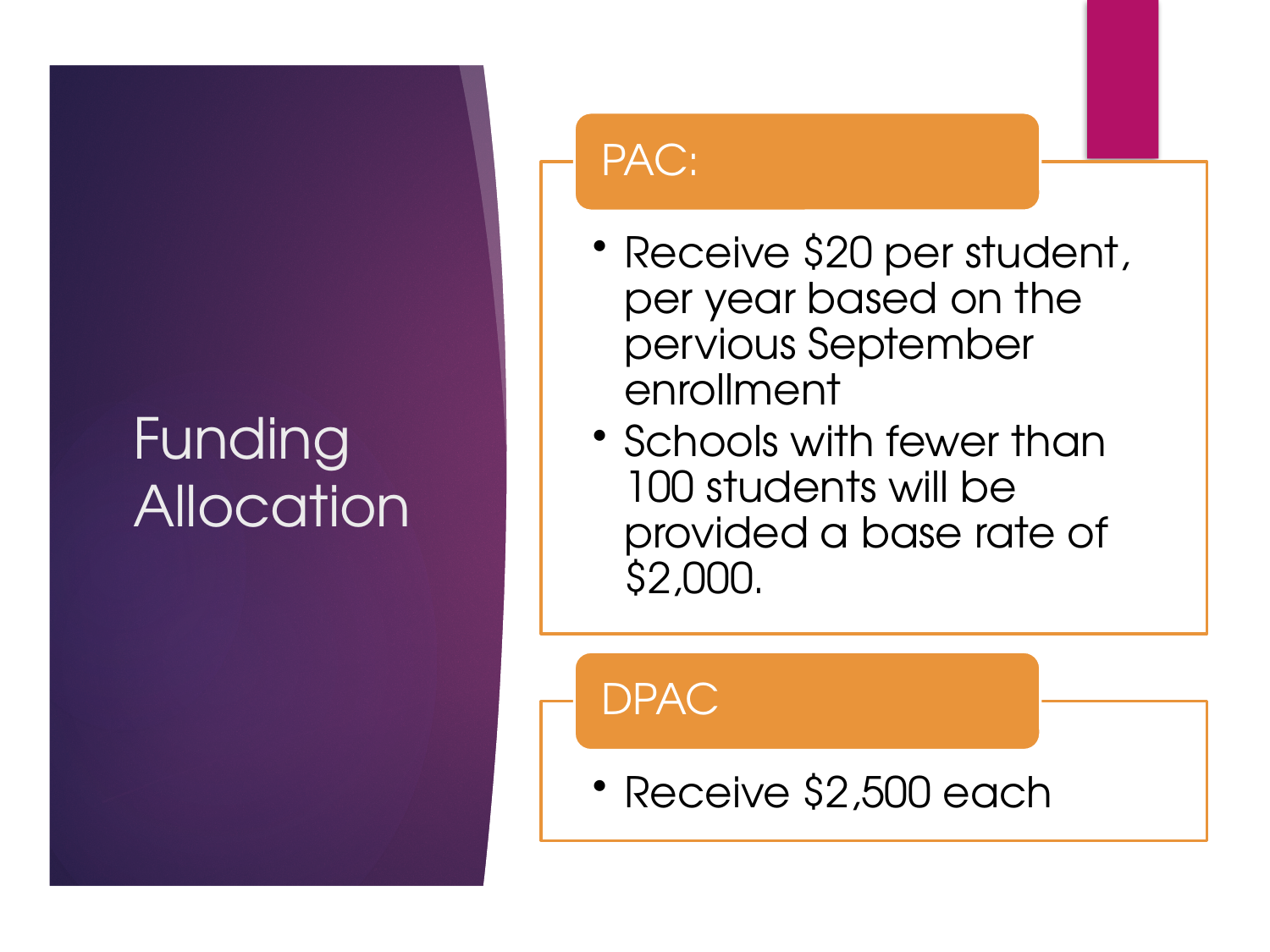

Receive $20 per student, per year based on the pervious September enrollment
Schools with fewer than 100 students will be provided a base rate of $2,000.
PAC:
Receive $2,500 each
DPAC
# Funding Allocation